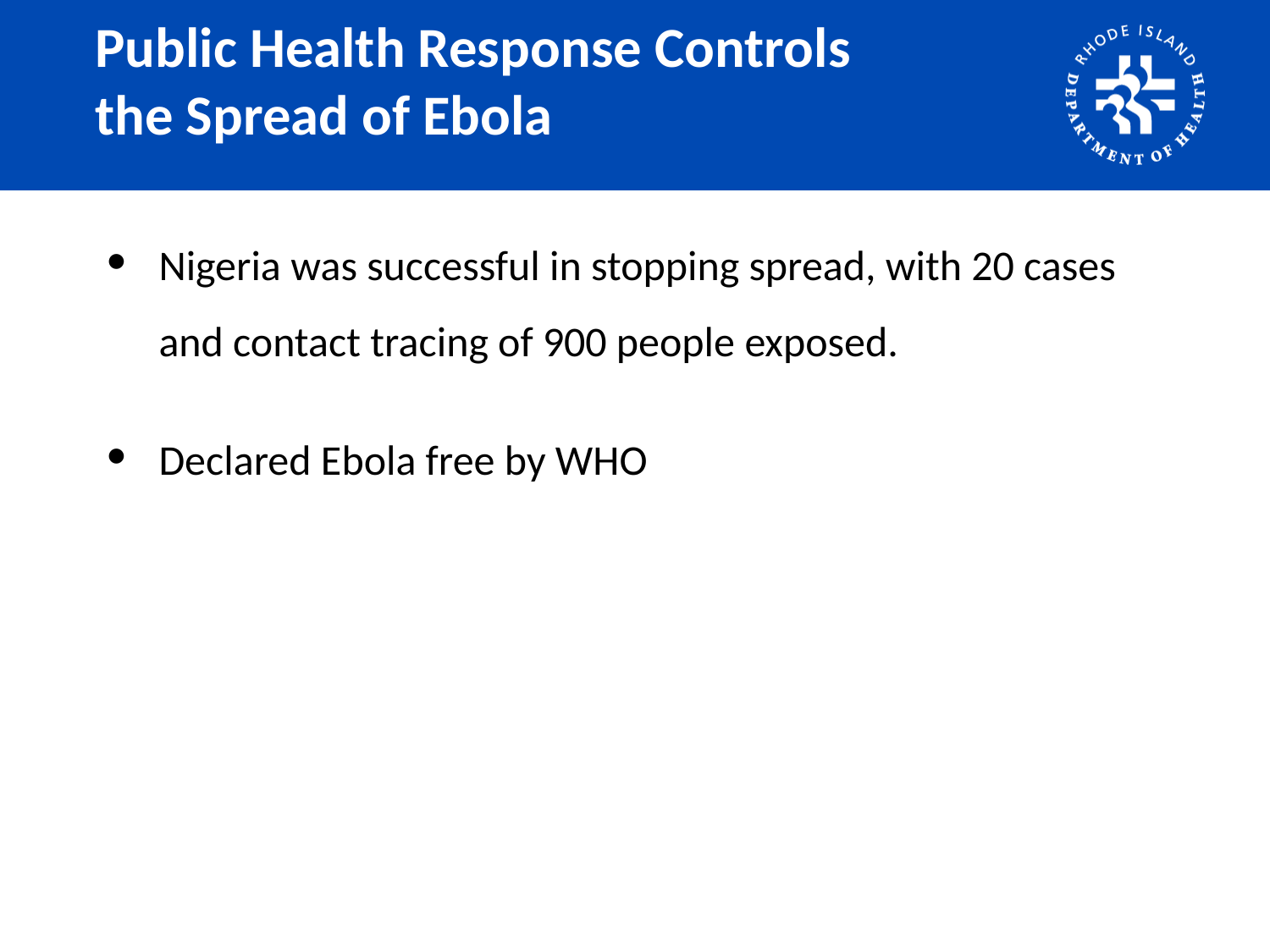

# Public Health Response Controls the Spread of Ebola
Nigeria was successful in stopping spread, with 20 cases and contact tracing of 900 people exposed.
Declared Ebola free by WHO